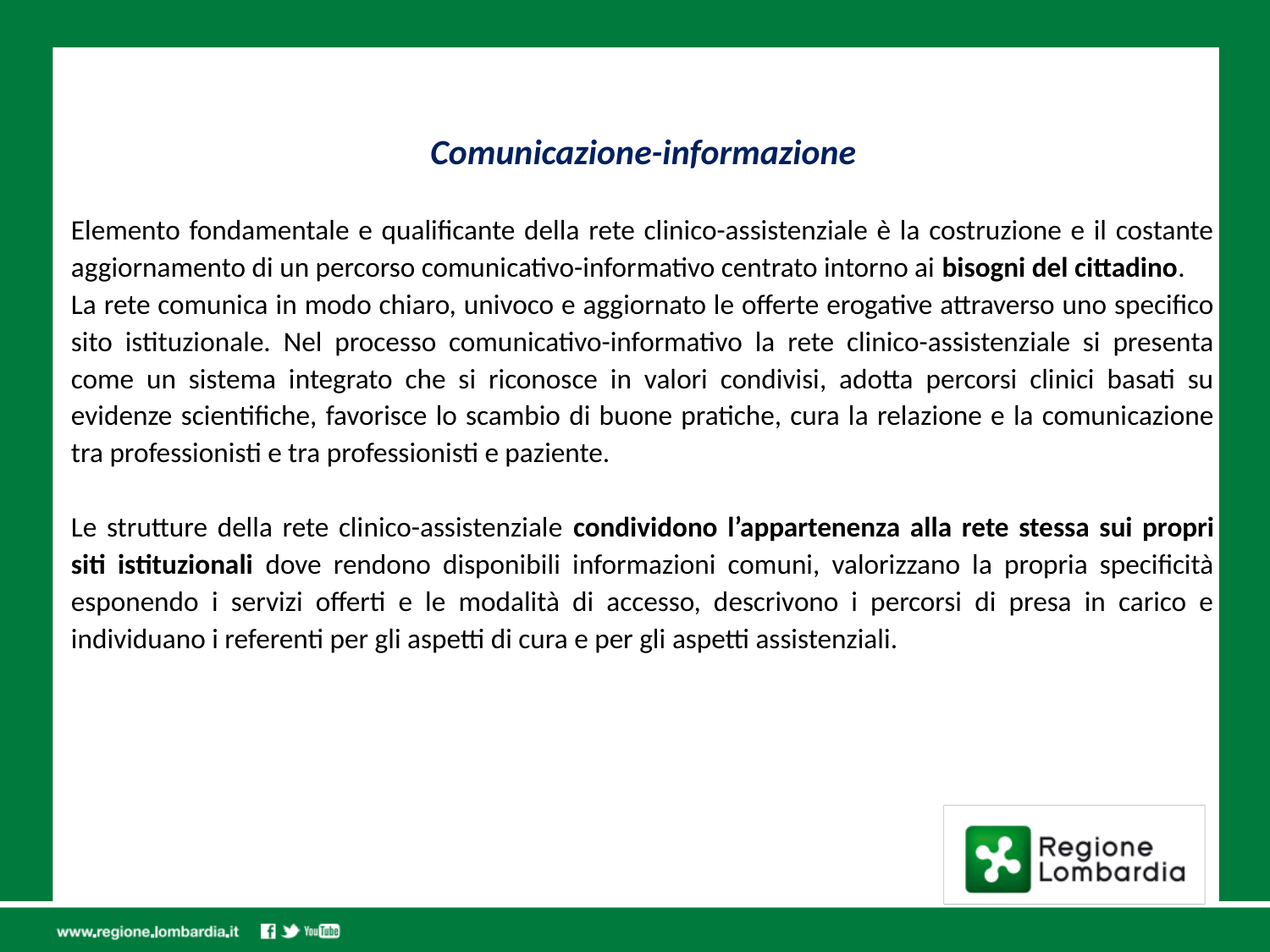

Comunicazione-informazione

Elemento fondamentale e qualificante della rete clinico-assistenziale è la costruzione e il costante aggiornamento di un percorso comunicativo-informativo centrato intorno ai bisogni del cittadino.
La rete comunica in modo chiaro, univoco e aggiornato le offerte erogative attraverso uno specifico sito istituzionale. Nel processo comunicativo-informativo la rete clinico-assistenziale si presenta come un sistema integrato che si riconosce in valori condivisi, adotta percorsi clinici basati su evidenze scientifiche, favorisce lo scambio di buone pratiche, cura la relazione e la comunicazione tra professionisti e tra professionisti e paziente.

Le strutture della rete clinico-assistenziale condividono l’appartenenza alla rete stessa sui propri siti istituzionali dove rendono disponibili informazioni comuni, valorizzano la propria specificità esponendo i servizi offerti e le modalità di accesso, descrivono i percorsi di presa in carico e individuano i referenti per gli aspetti di cura e per gli aspetti assistenziali.